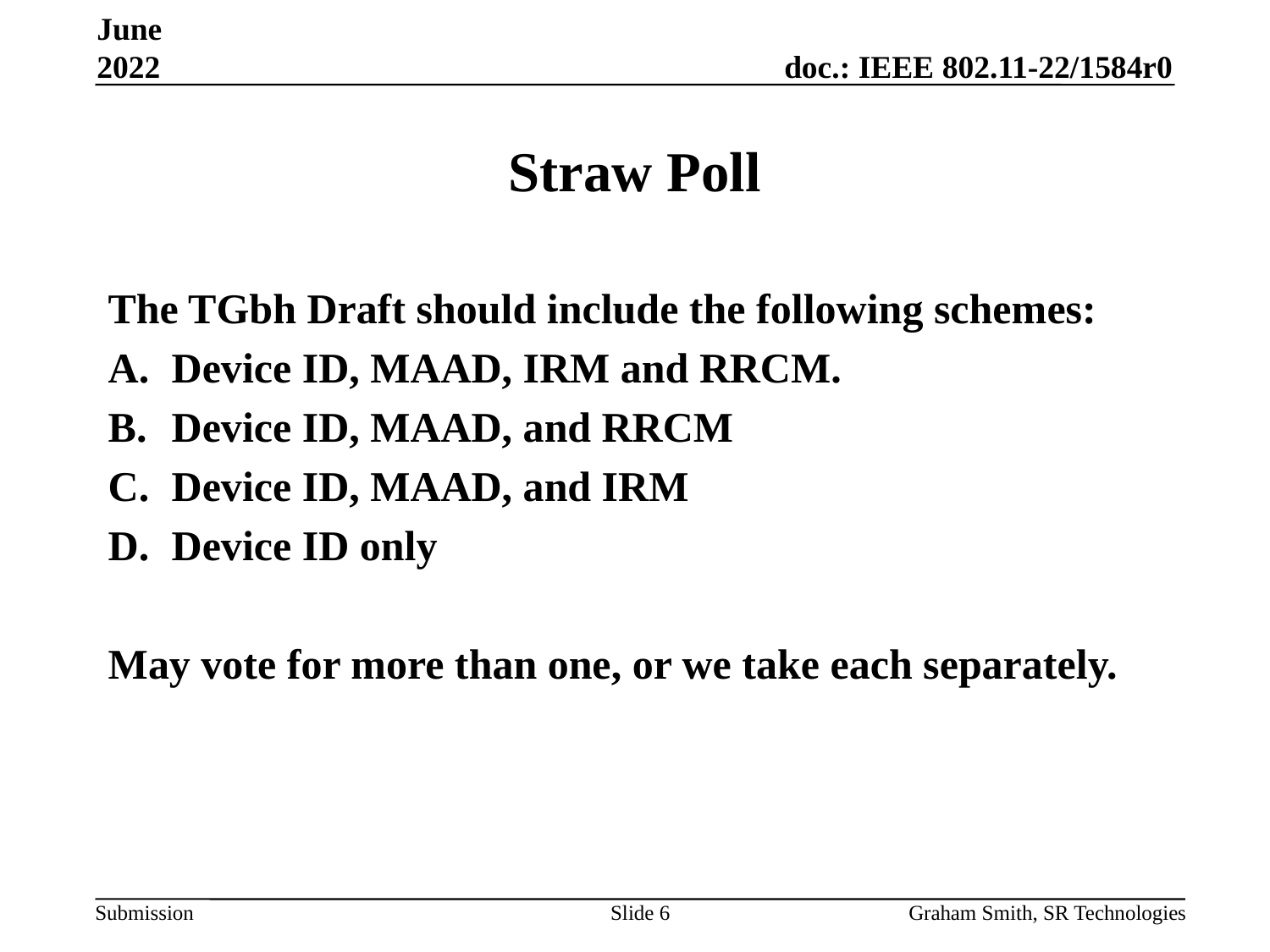

June 2022
# Straw Poll
The TGbh Draft should include the following schemes:
Device ID, MAAD, IRM and RRCM.
Device ID, MAAD, and RRCM
Device ID, MAAD, and IRM
Device ID only

May vote for more than one, or we take each separately.
Slide 6
Graham Smith, SR Technologies